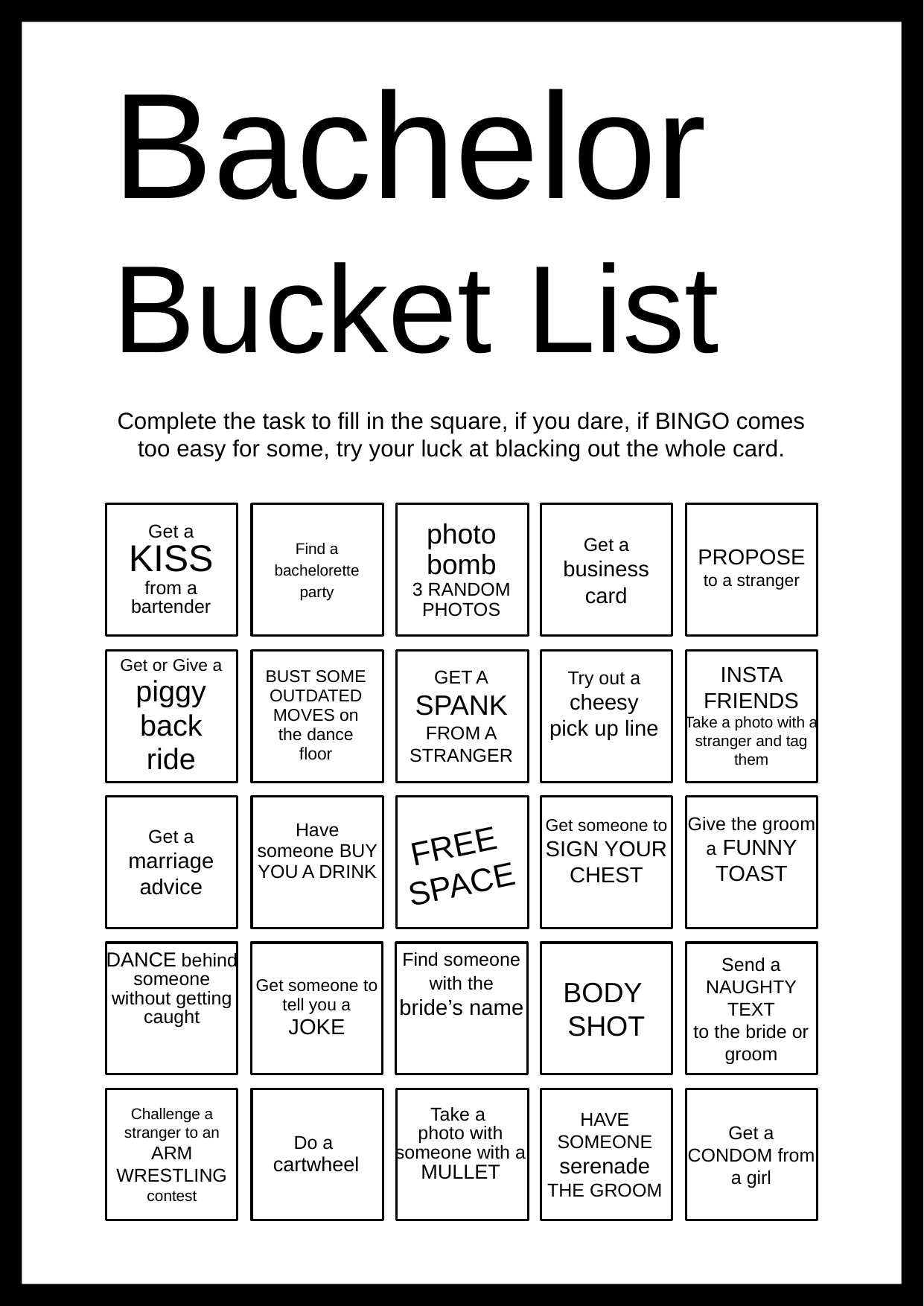

Bachelor
Bucket List
Complete the task to fill in the square, if you dare, if BINGO comes
too easy for some, try your luck at blacking out the whole card.

Get a
KISS
from a
bartender

Get or Give a
piggy
back
ride

Get a
marriage advice

DANCE behind someone without getting caught

Challenge a stranger to an ARM WRESTLING contest

Find a
bachelorette
party

BUST SOME
OUTDATED
MOVES on
the dance
floor

Have someone BUY YOU A DRINK

Get someone to tell you a
JOKE

Do a
cartwheel

photo
bomb
3 RANDOM
PHOTOS

GET A
SPANK
FROM A
STRANGER

FREE
SPACE

Find someone with the bride’s name

Take a
photo with someone with a MULLET

Get a
business
card

Try out a cheesy pick up line

Get someone to SIGN YOUR CHEST

BODY
SHOT

HAVE SOMEONE serenade THE GROOM

PROPOSE
to a stranger

INSTA FRIENDS
Take a photo with a stranger and tag them

Give the groom a FUNNY TOAST

Send a NAUGHTY TEXT
to the bride or groom

Get a CONDOM from a girl